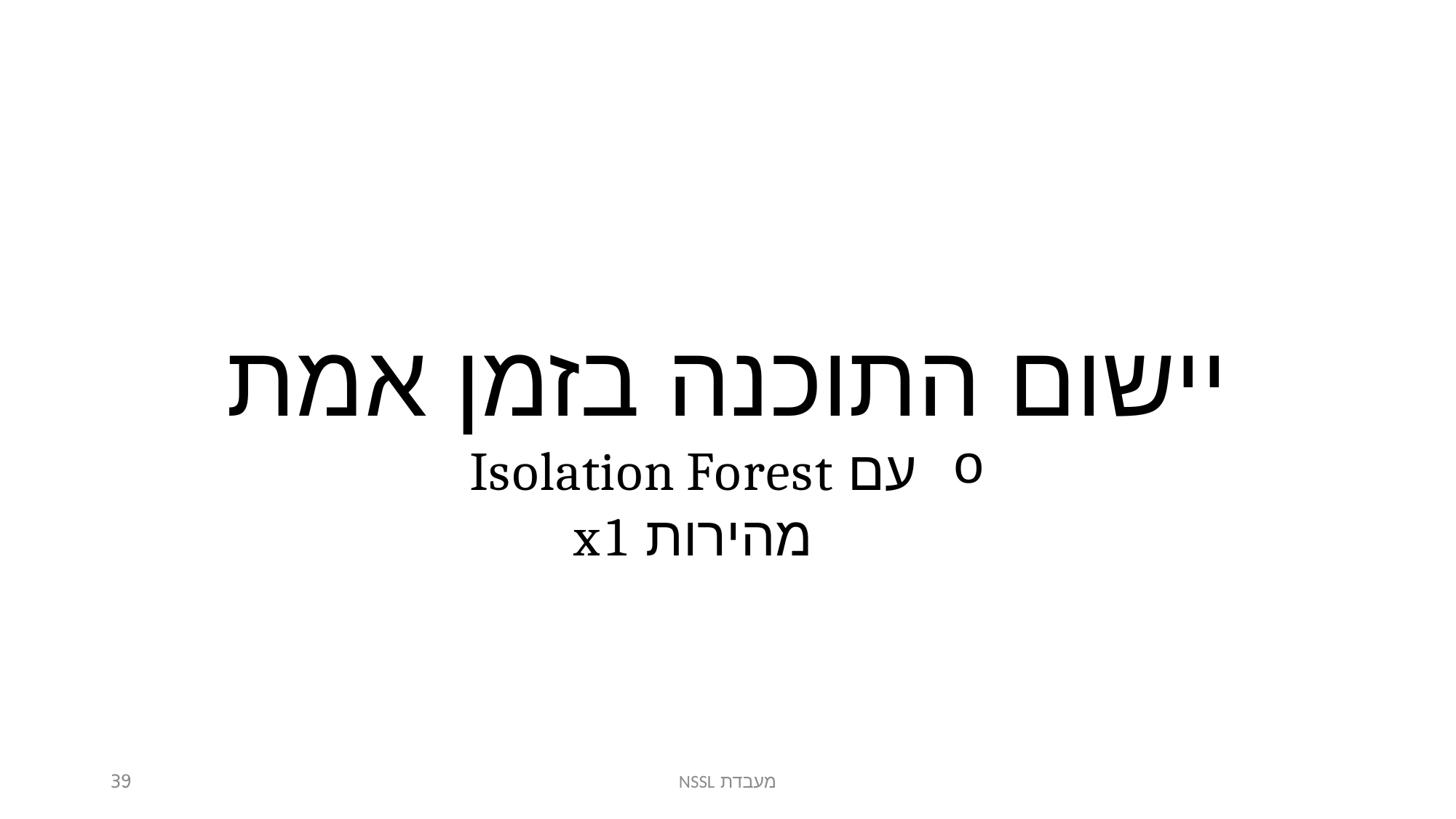

יישום התוכנה בזמן אמת
עם Isolation Forest
מהירות x1
39
מעבדת NSSL